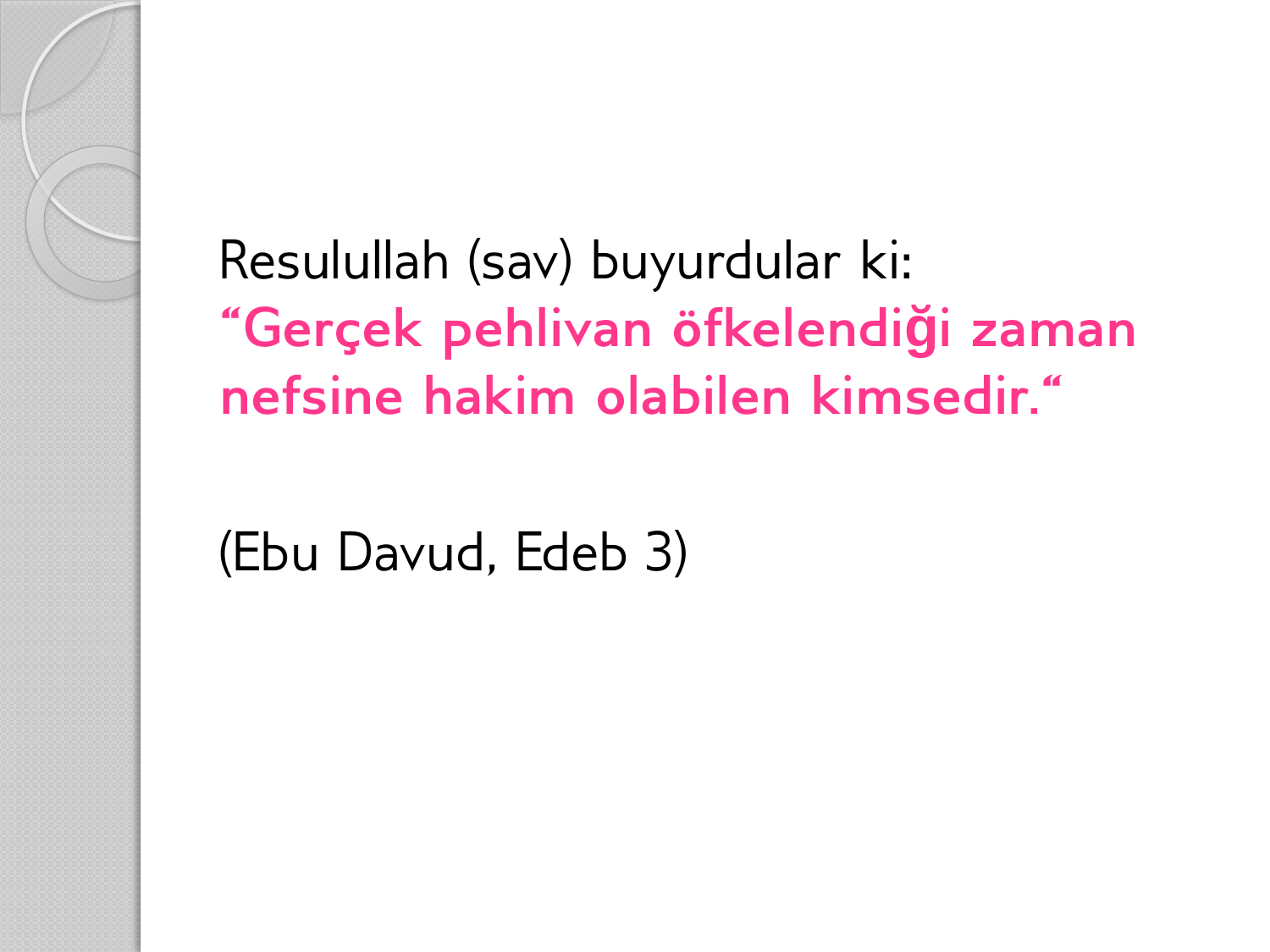

Resulullah (sav) buyurdular ki:
“Gerçek pehlivan öfkelendiği zaman nefsine hakim olabilen kimsedir.“

(Ebu Davud, Edeb 3)